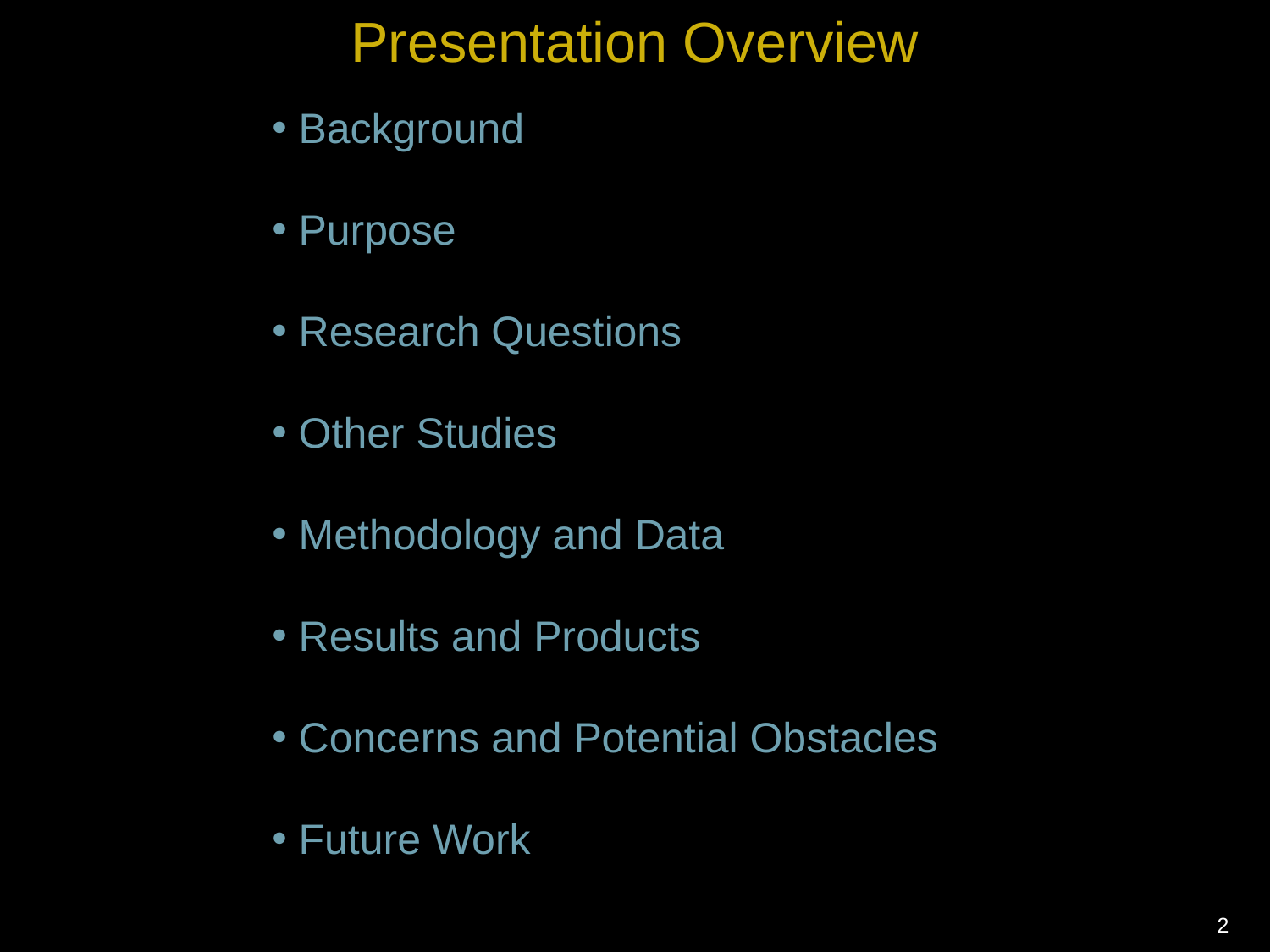

Presentation Overview
 Background

 Purpose

 Research Questions

 Other Studies

 Methodology and Data

 Results and Products

 Concerns and Potential Obstacles

 Future Work
2